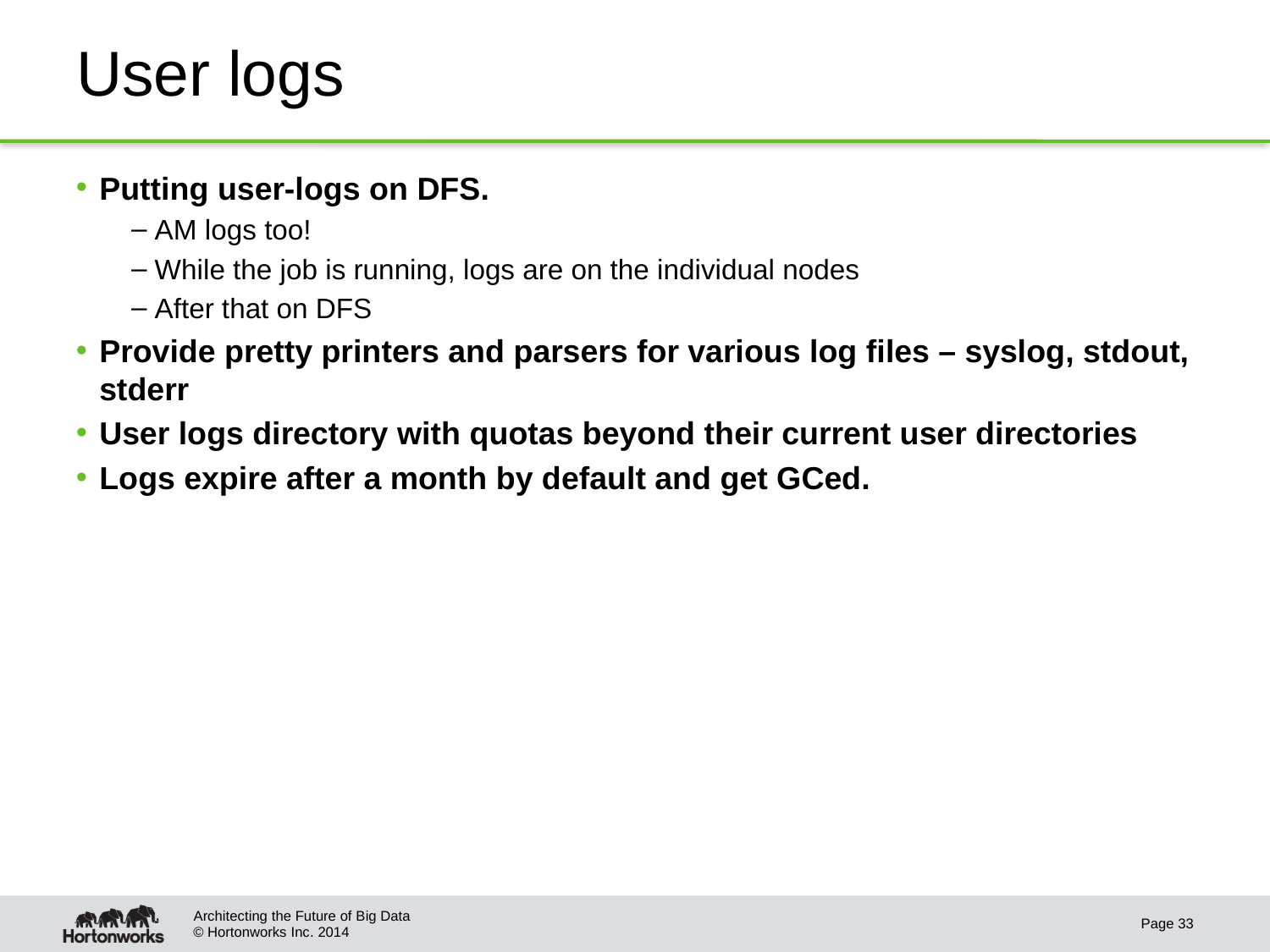

# User logs
Putting user-logs on DFS.
AM logs too!
While the job is running, logs are on the individual nodes
After that on DFS
Provide pretty printers and parsers for various log files – syslog, stdout, stderr
User logs directory with quotas beyond their current user directories
Logs expire after a month by default and get GCed.

Architecting the Future of Big Data
Page 33